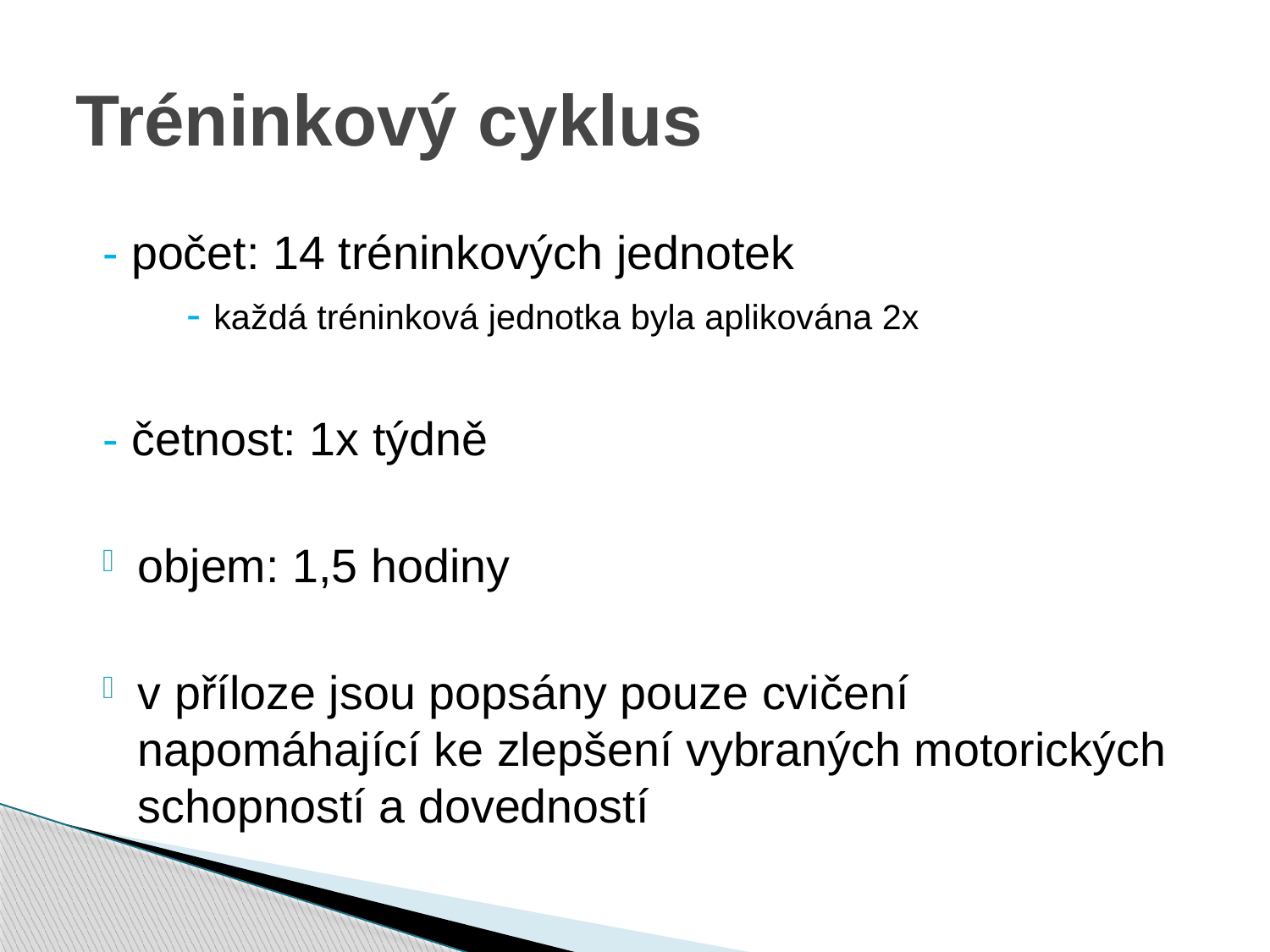

# Tréninkový cyklus
- počet: 14 tréninkových jednotek
       - každá tréninková jednotka byla aplikována 2x

- četnost: 1x týdně

objem: 1,5 hodiny

v příloze jsou popsány pouze cvičení napomáhající ke zlepšení vybraných motorických schopností a dovedností